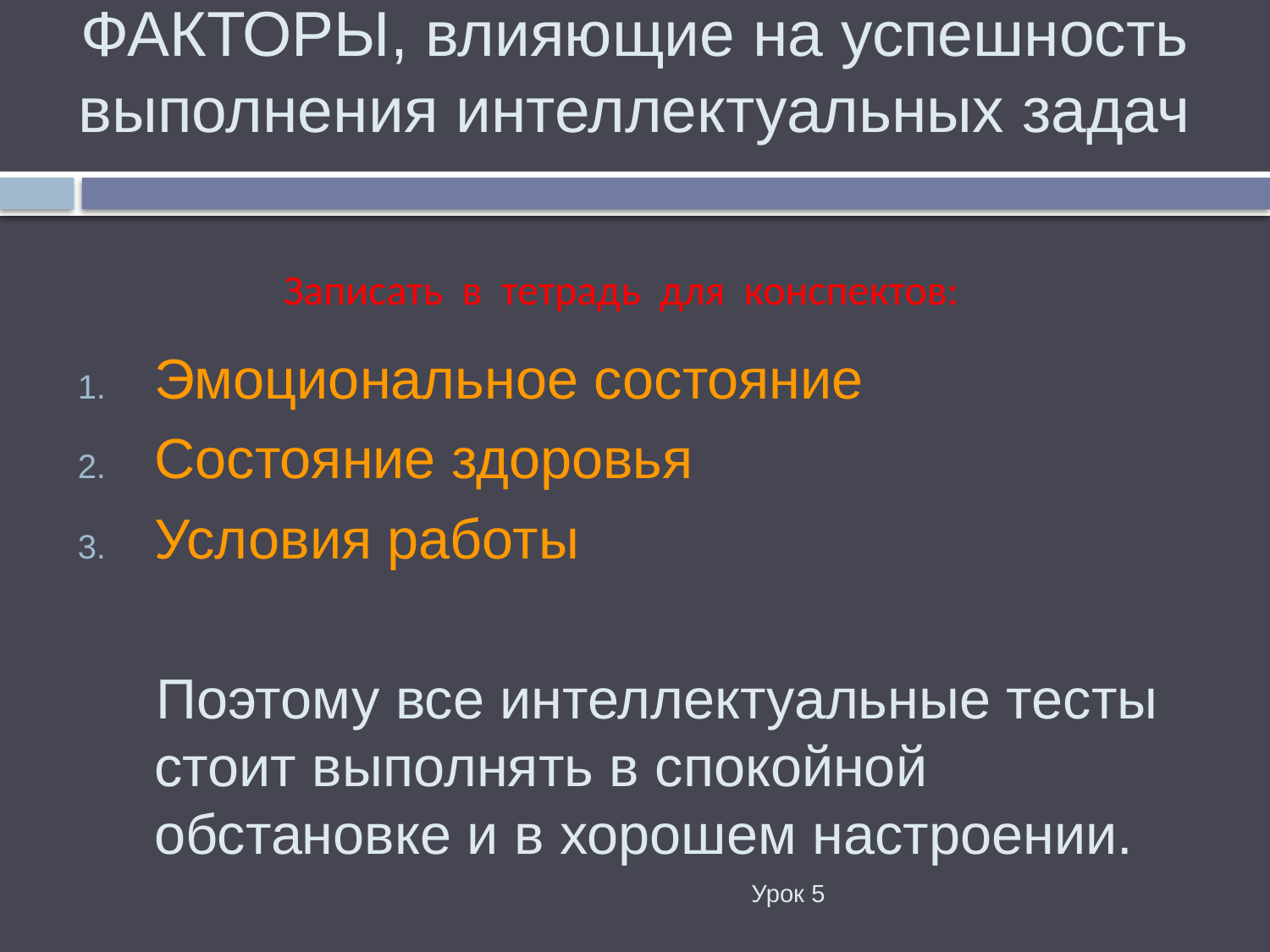

ФАКТОРЫ, влияющие на успешность выполнения интеллектуальных задач
Записать  в  тетрадь  для  конспектов:
Эмоциональное состояние
Состояние здоровья
Условия работы

     Поэтому все интеллектуальные тесты стоит выполнять в спокойной обстановке и в хорошем настроении.
Урок 5